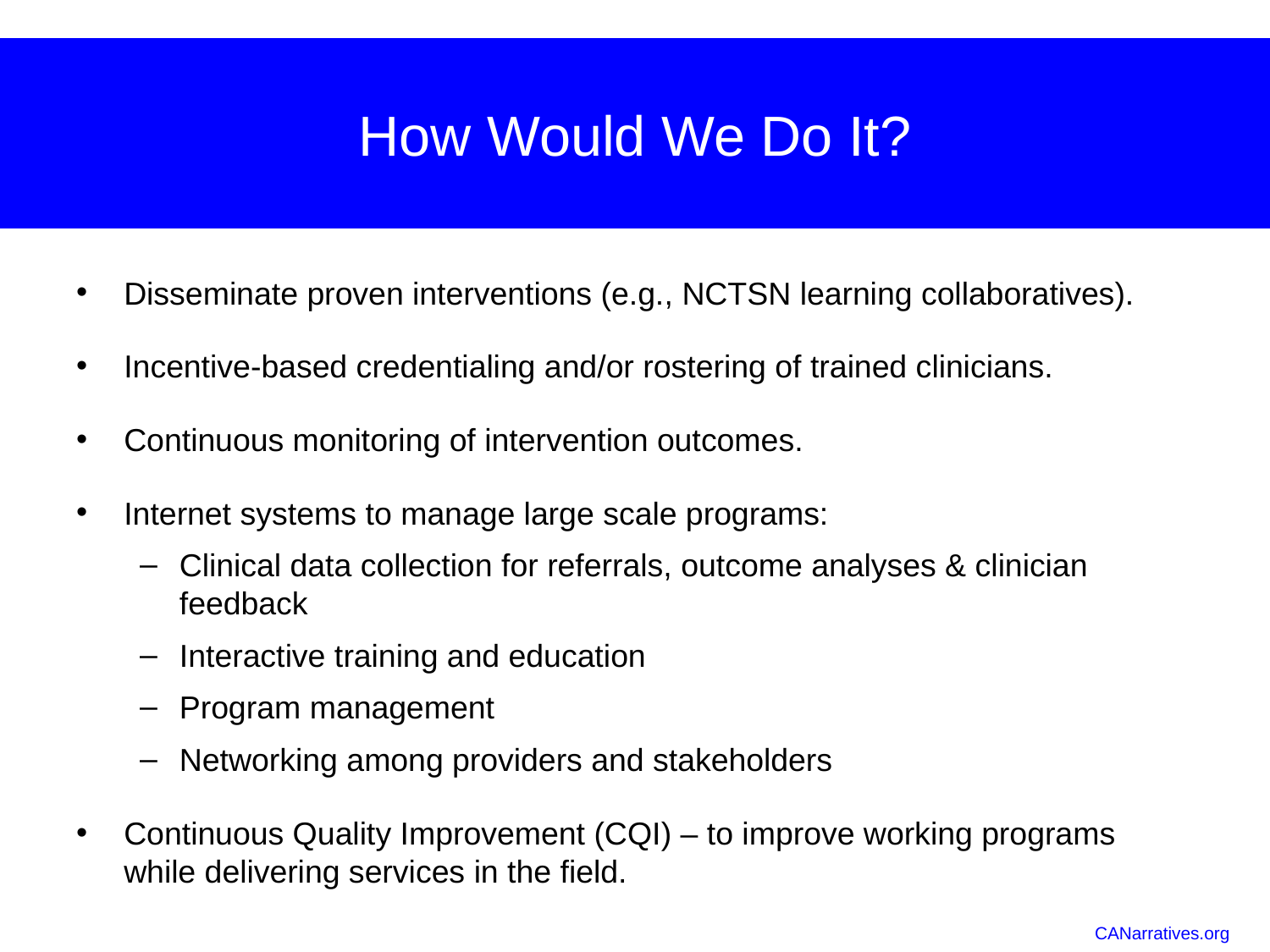

# How Would We Do It?
Disseminate proven interventions (e.g., NCTSN learning collaboratives).
Incentive-based credentialing and/or rostering of trained clinicians.
Continuous monitoring of intervention outcomes.
Internet systems to manage large scale programs:
Clinical data collection for referrals, outcome analyses & clinician feedback
Interactive training and education
Program management
Networking among providers and stakeholders
Continuous Quality Improvement (CQI) – to improve working programs while delivering services in the field.
CANarratives.org